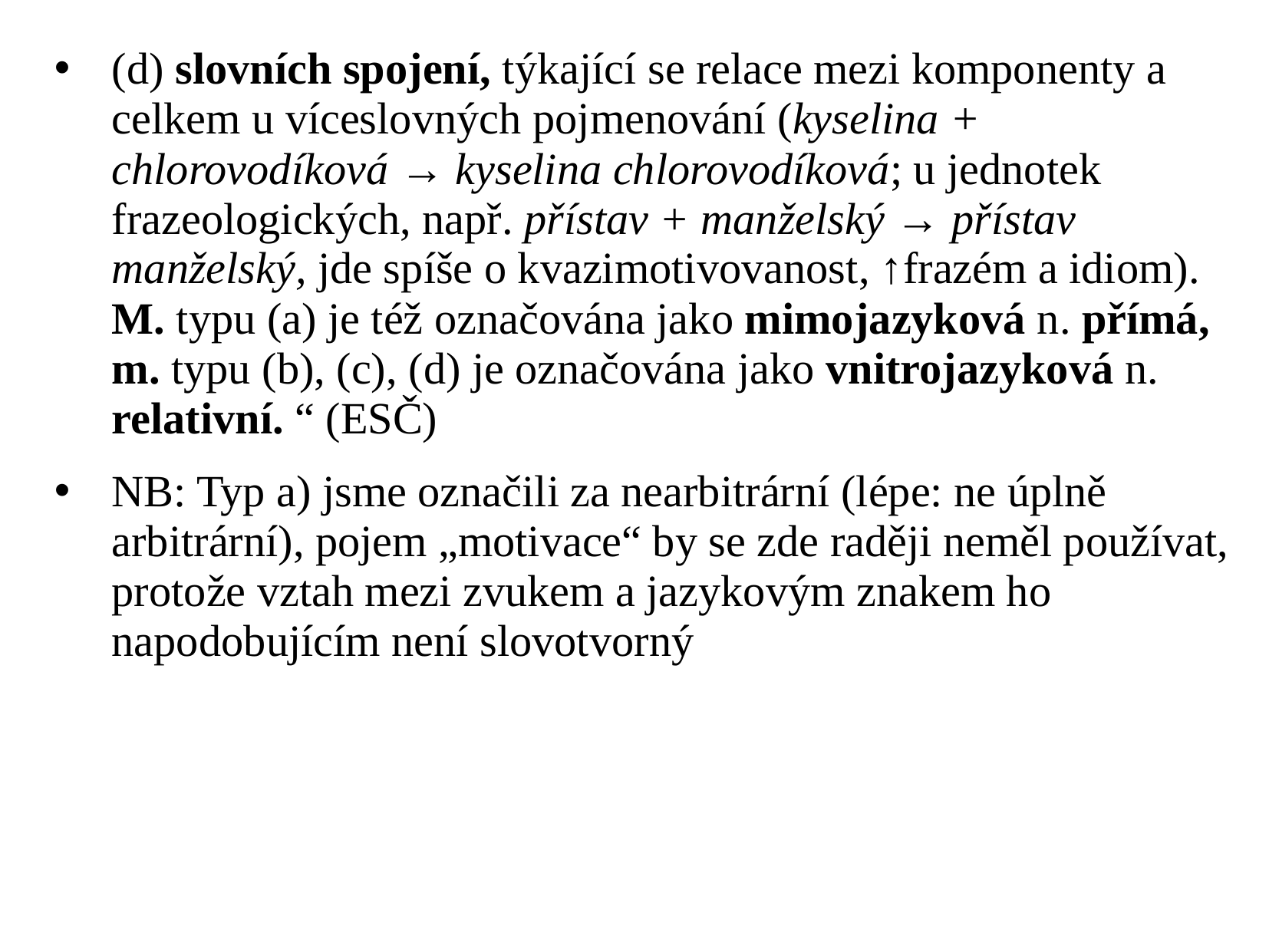

(d) slovních spojení, týkající se relace mezi komponenty a celkem u víceslovných pojmenování (kyselina + chlorovodíková → kyselina chlorovodíková; u jednotek frazeologických, např. přístav + manželský → přístav manželský, jde spíše o kvazimotivovanost, ↑frazém a idiom). M. typu (a) je též označována jako mimojazyková n. přímá, m. typu (b), (c), (d) je označována jako vnitrojazyková n. relativní. “ (ESČ)
NB: Typ a) jsme označili za nearbitrární (lépe: ne úplně arbitrární), pojem „motivace“ by se zde raději neměl používat, protože vztah mezi zvukem a jazykovým znakem ho napodobujícím není slovotvorný